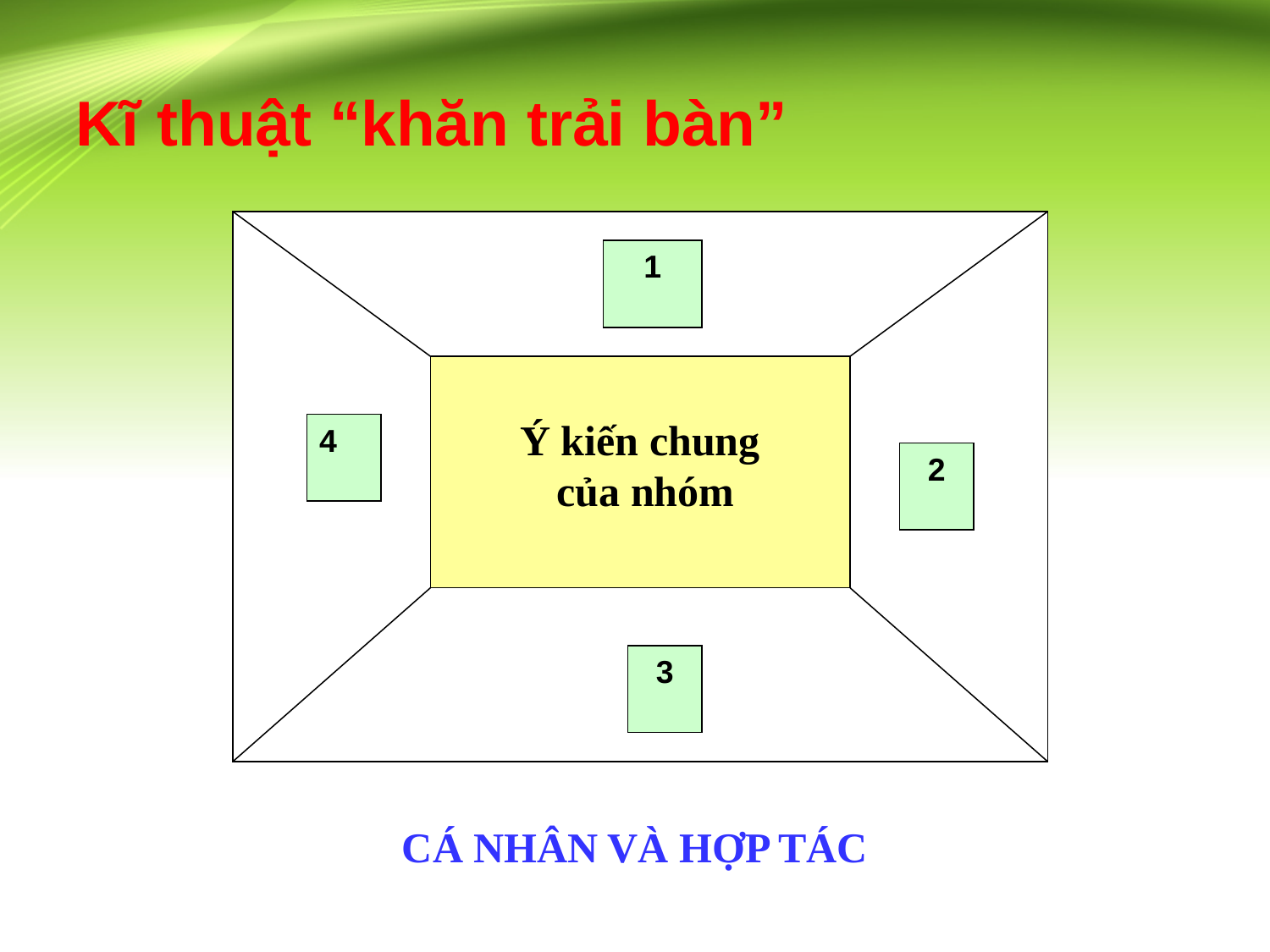

# Kĩ thuật “khăn trải bàn”

Ý kiến chung
 của nhóm

1
4
2
3
CÁ NHÂN VÀ HỢP TÁC